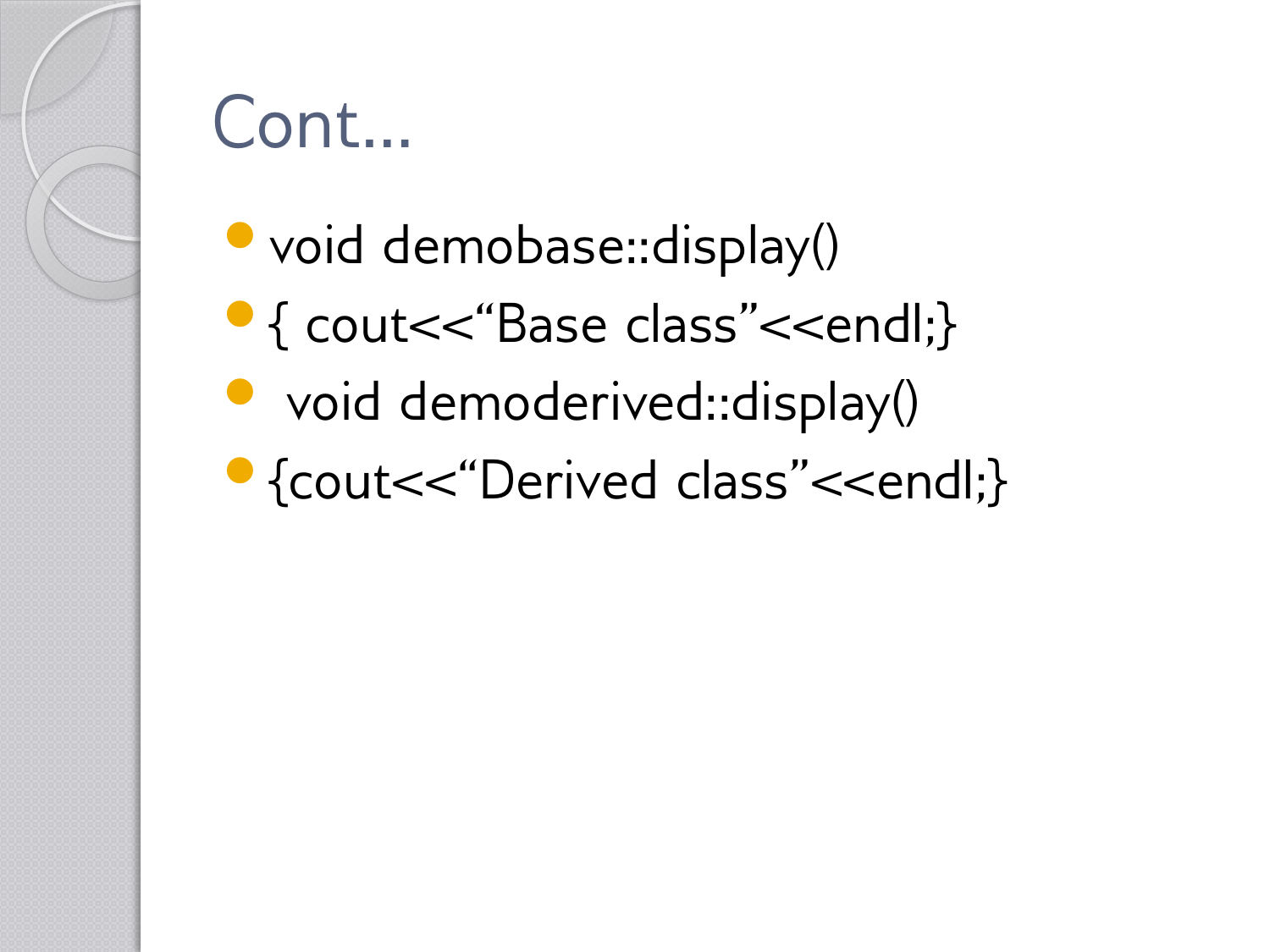

# Cont…
void demobase::display()
{ cout<<“Base class”<<endl;}
 void demoderived::display()
{cout<<“Derived class”<<endl;}